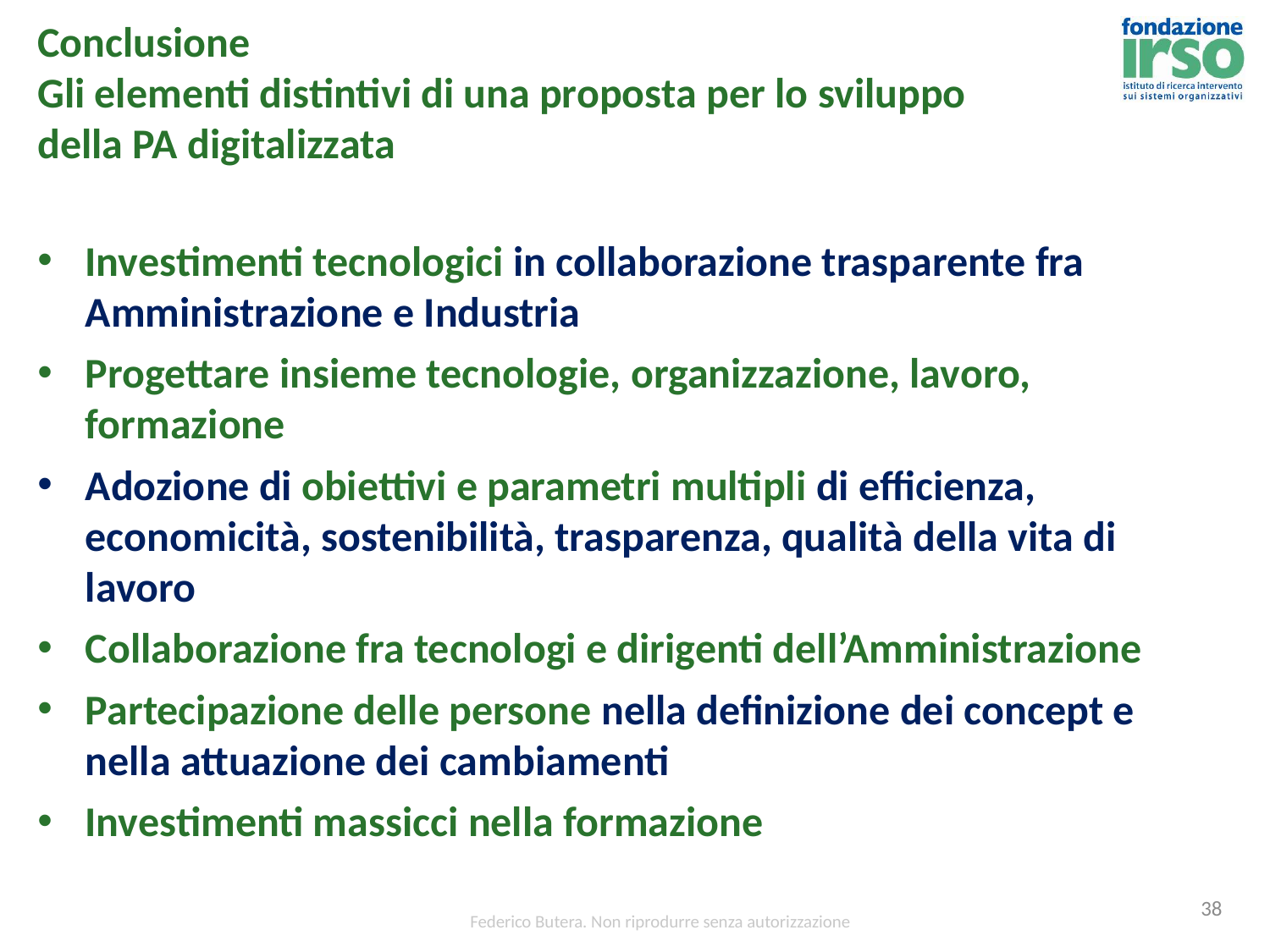

# Conclusione Gli elementi distintivi di una proposta per lo sviluppo della PA digitalizzata
Investimenti tecnologici in collaborazione trasparente fra Amministrazione e Industria
Progettare insieme tecnologie, organizzazione, lavoro, formazione
Adozione di obiettivi e parametri multipli di efficienza, economicità, sostenibilità, trasparenza, qualità della vita di lavoro
Collaborazione fra tecnologi e dirigenti dell’Amministrazione
Partecipazione delle persone nella definizione dei concept e nella attuazione dei cambiamenti
Investimenti massicci nella formazione

38
Federico Butera. Non riprodurre senza autorizzazione